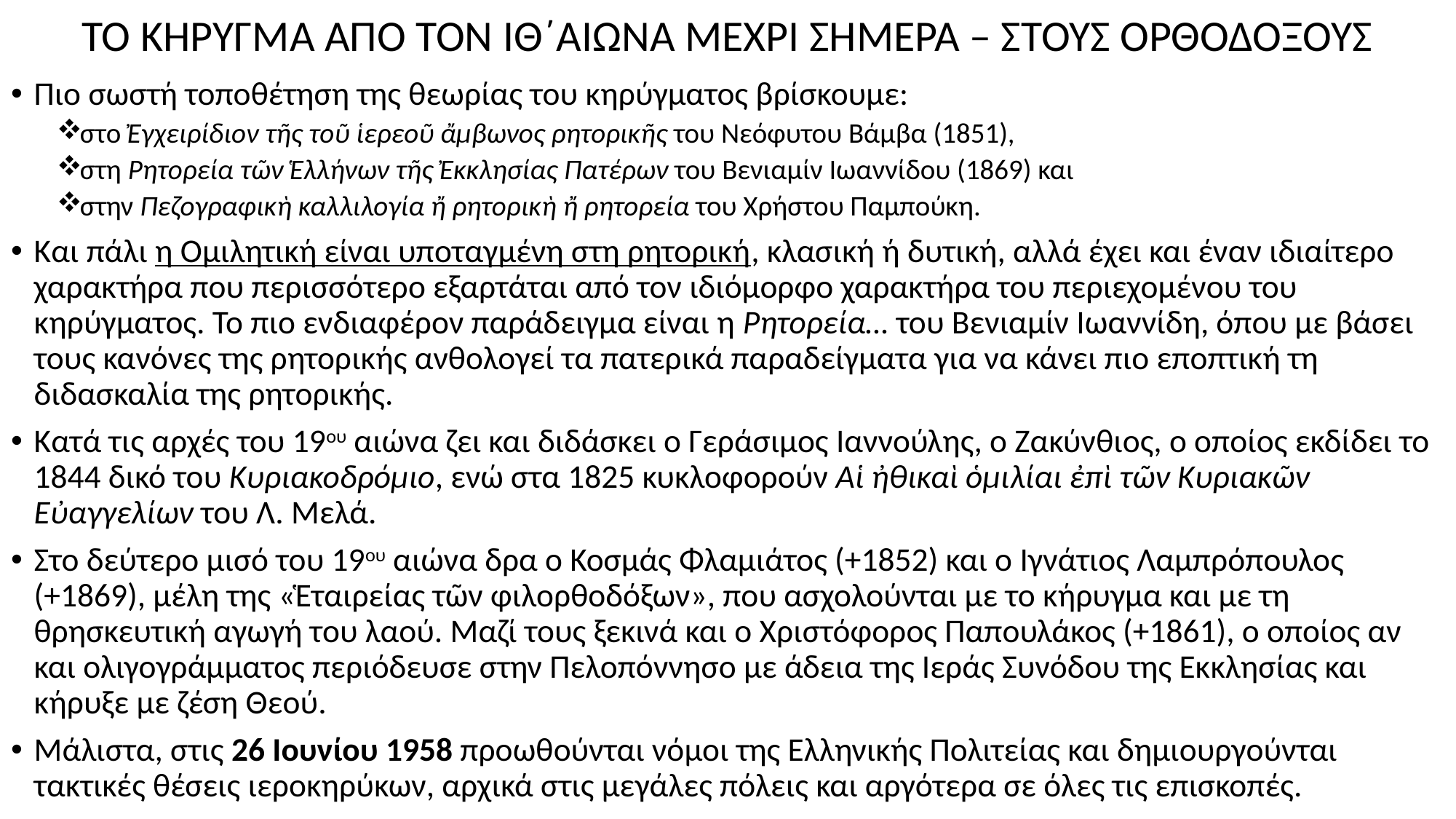

# ΤΟ ΚΗΡΥΓΜΑ ΑΠΟ ΤΟΝ ΙΘ΄ΑΙΩΝΑ ΜΕΧΡΙ ΣΗΜΕΡΑ – ΣΤΟΥΣ ΟΡΘΟΔΟΞΟΥΣ
Πιο σωστή τοποθέτηση της θεωρίας του κηρύγματος βρίσκουμε:
στο Ἐγχειρίδιον τῆς τοῦ ἱερεοῦ ἄμβωνος ρητορικῆς του Νεόφυτου Βάμβα (1851),
στη Ρητορεία τῶν Ἑλλήνων τῆς Ἐκκλησίας Πατέρων του Βενιαμίν Ιωαννίδου (1869) και
στην Πεζογραφικὴ καλλιλογία ἤ ρητορικὴ ἤ ρητορεία του Χρήστου Παμπούκη.
Και πάλι η Ομιλητική είναι υποταγμένη στη ρητορική, κλασική ή δυτική, αλλά έχει και έναν ιδιαίτερο χαρακτήρα που περισσότερο εξαρτάται από τον ιδιόμορφο χαρακτήρα του περιεχομένου του κηρύγματος. Το πιο ενδιαφέρον παράδειγμα είναι η Ρητορεία… του Βενιαμίν Ιωαννίδη, όπου με βάσει τους κανόνες της ρητορικής ανθολογεί τα πατερικά παραδείγματα για να κάνει πιο εποπτική τη διδασκαλία της ρητορικής.
Κατά τις αρχές του 19ου αιώνα ζει και διδάσκει ο Γεράσιμος Ιαννούλης, ο Ζακύνθιος, ο οποίος εκδίδει το 1844 δικό του Κυριακοδρόμιο, ενώ στα 1825 κυκλοφορούν Αἱ ἠθικαὶ ὁμιλίαι ἐπὶ τῶν Κυριακῶν Εὐαγγελίων του Λ. Μελά.
Στο δεύτερο μισό του 19ου αιώνα δρα ο Κοσμάς Φλαμιάτος (+1852) και ο Ιγνάτιος Λαμπρόπουλος (+1869), μέλη της «Ἑταιρείας τῶν φιλορθοδόξων», που ασχολούνται με το κήρυγμα και με τη θρησκευτική αγωγή του λαού. Μαζί τους ξεκινά και ο Χριστόφορος Παπουλάκος (+1861), ο οποίος αν και ολιγογράμματος περιόδευσε στην Πελοπόννησο με άδεια της Ιεράς Συνόδου της Εκκλησίας και κήρυξε με ζέση Θεού.
Μάλιστα, στις 26 Ιουνίου 1958 προωθούνται νόμοι της Ελληνικής Πολιτείας και δημιουργούνται τακτικές θέσεις ιεροκηρύκων, αρχικά στις μεγάλες πόλεις και αργότερα σε όλες τις επισκοπές.